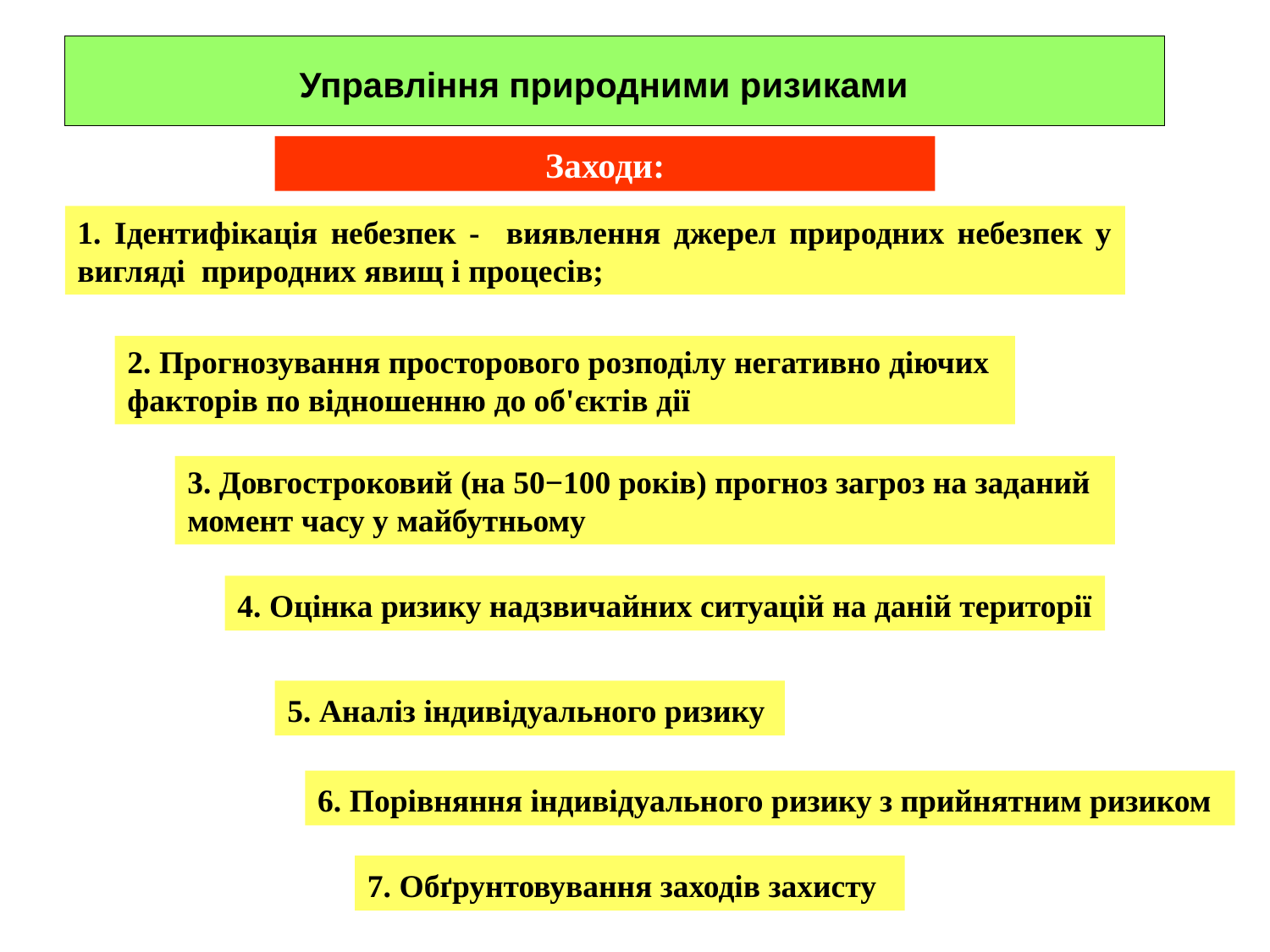

# Управління природними ризиками
Заходи:
1. Ідентифікація небезпек -  виявлення джерел природних небезпек у вигляді  природних явищ і процесів;
2. Прогнозування просторового розподілу негативно діючих факторів по відношенню до об'єктів дії
3. Довгостроковий (на 50−100 років) прогноз загроз на заданий момент часу у майбутньому
4. Оцінка ризику надзвичайних ситуацій на даній території
5. Аналіз індивідуального ризику
6. Порівняння індивідуального ризику з прийнятним ризиком
7. Обґрунтовування заходів захисту